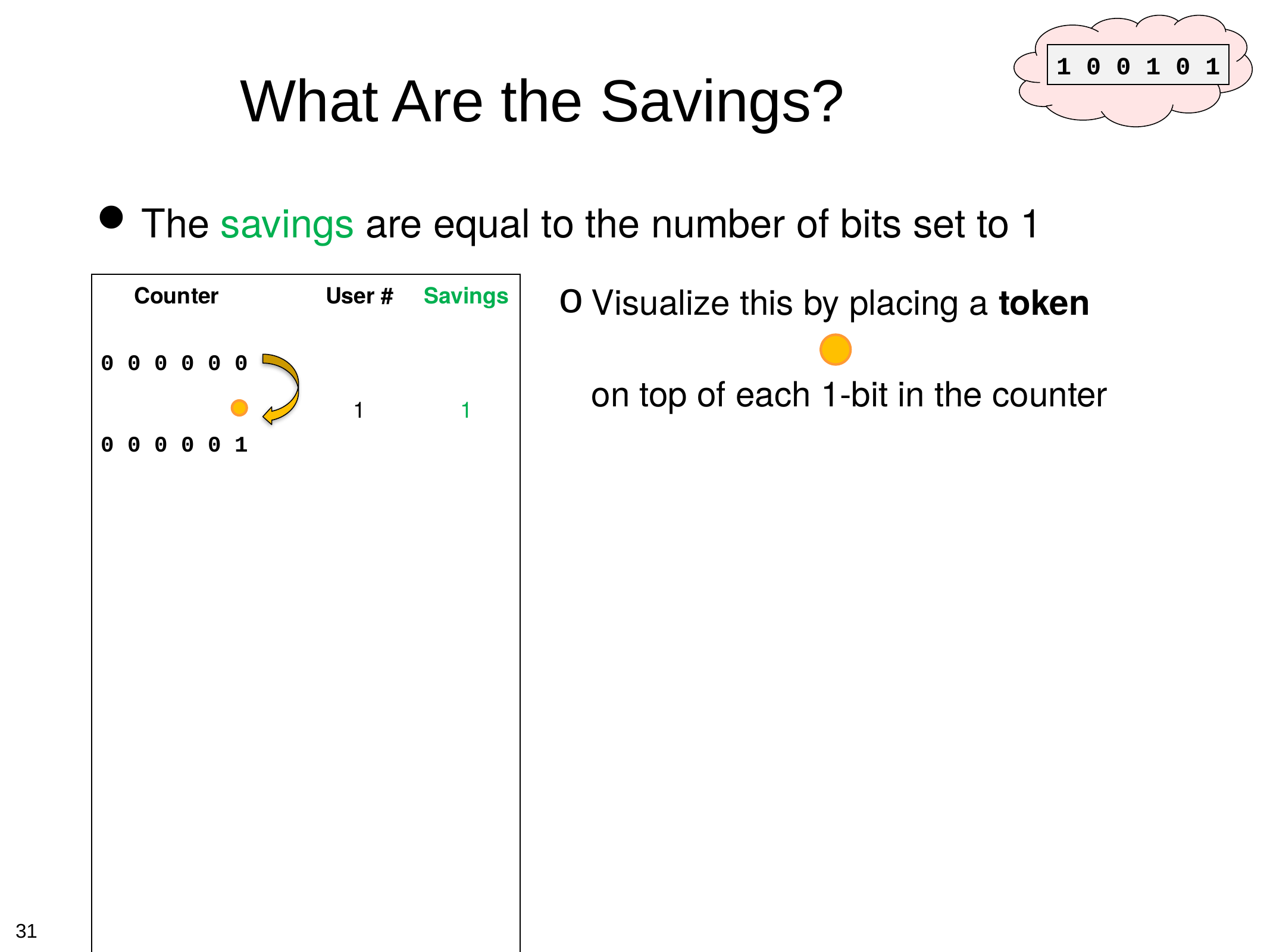

# What Are the Savings?
1 0 0 1 0 1
The savings are equal to the number of bits set to 1
| Counter |  | User # | Savings |
| --- | --- | --- | --- |
| 0 0 0 0 0 0 |  |  |  |
|  |  | 1 | 1 |
| 0 0 0 0 0 1 |  |  |  |
|  |  | 2 | 1 |
| 0 0 0 0 1 0 |  |  |  |
|  |  | 3 | 2 |
| 0 0 0 0 1 1 |  |  |  |
|  |  | 4 | 1 |
| 0 0 0 1 0 0 |  |  |  |
|  |  | 5 | 2 |
| 0 0 0 1 0 1 |  |  |  |
|  |  | 6 | 2 |
| 0 0 0 1 1 0 |  |  |  |
|  |  | 7 | 3 |
| 0 0 0 1 1 1 |  |  |  |
|  |  | 8 | 1 |
| 0 0 1 0 0 0 |  |  |  |
Visualize this by placing a token
	on top of each 1-bit in the counter

31